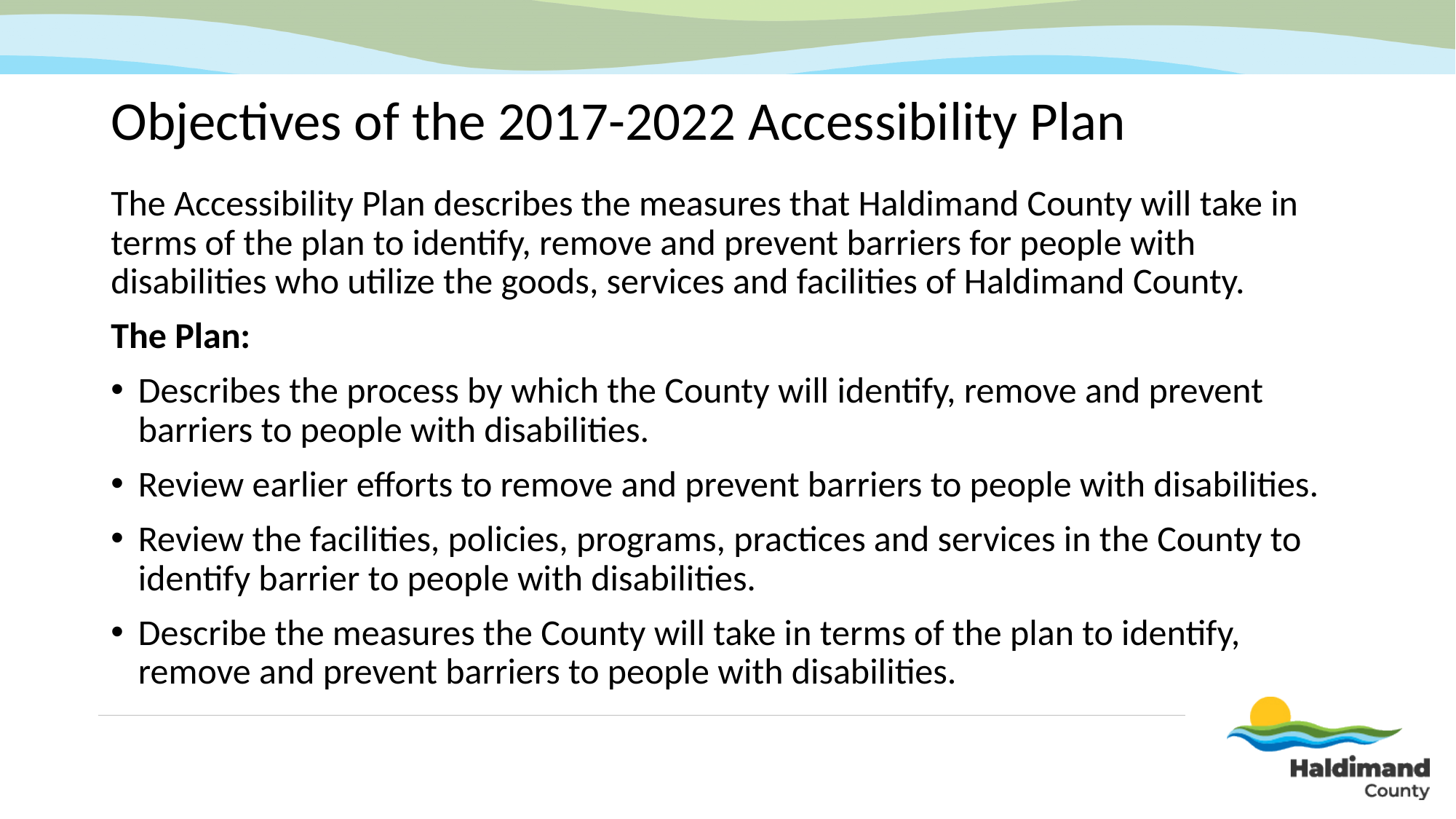

# Objectives of the 2017-2022 Accessibility Plan
The Accessibility Plan describes the measures that Haldimand County will take in terms of the plan to identify, remove and prevent barriers for people with disabilities who utilize the goods, services and facilities of Haldimand County.
The Plan:
Describes the process by which the County will identify, remove and prevent barriers to people with disabilities.
Review earlier efforts to remove and prevent barriers to people with disabilities.
Review the facilities, policies, programs, practices and services in the County to identify barrier to people with disabilities.
Describe the measures the County will take in terms of the plan to identify, remove and prevent barriers to people with disabilities.